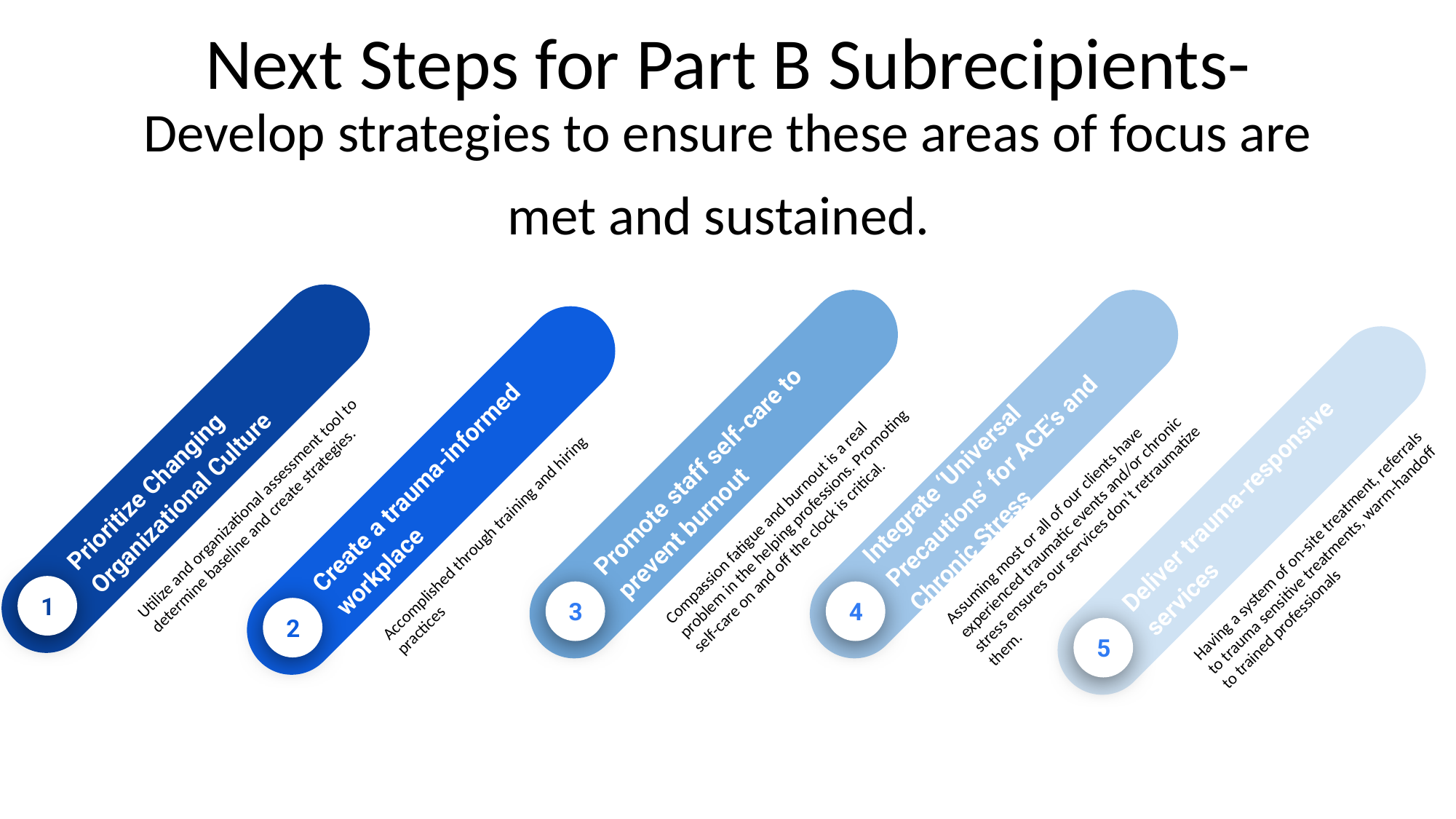

# Next Steps for Part B Subrecipients-
Develop strategies to ensure these areas of focus are met and sustained.

Prioritize Changing Organizational Culture
Utilize and organizational assessment tool to determine baseline and create strategies.
1

Promote staff self-care to prevent burnout
Compassion fatigue and burnout is a real problem in the helping professions. Promoting self-care on and off the clock is critical.
3

Integrate ‘Universal Precautions’ for ACE’s and Chronic Stress
Assuming most or all of our clients have experienced traumatic events and/or chronic stress ensures our services don’t retraumatize them.
4

Create a trauma-informed workplace
Accomplished through training and hiring practices
2

Deliver trauma-responsive services
Having a system of on-site treatment, referrals to trauma sensitive treatments, warm-handoff to trained professionals
5